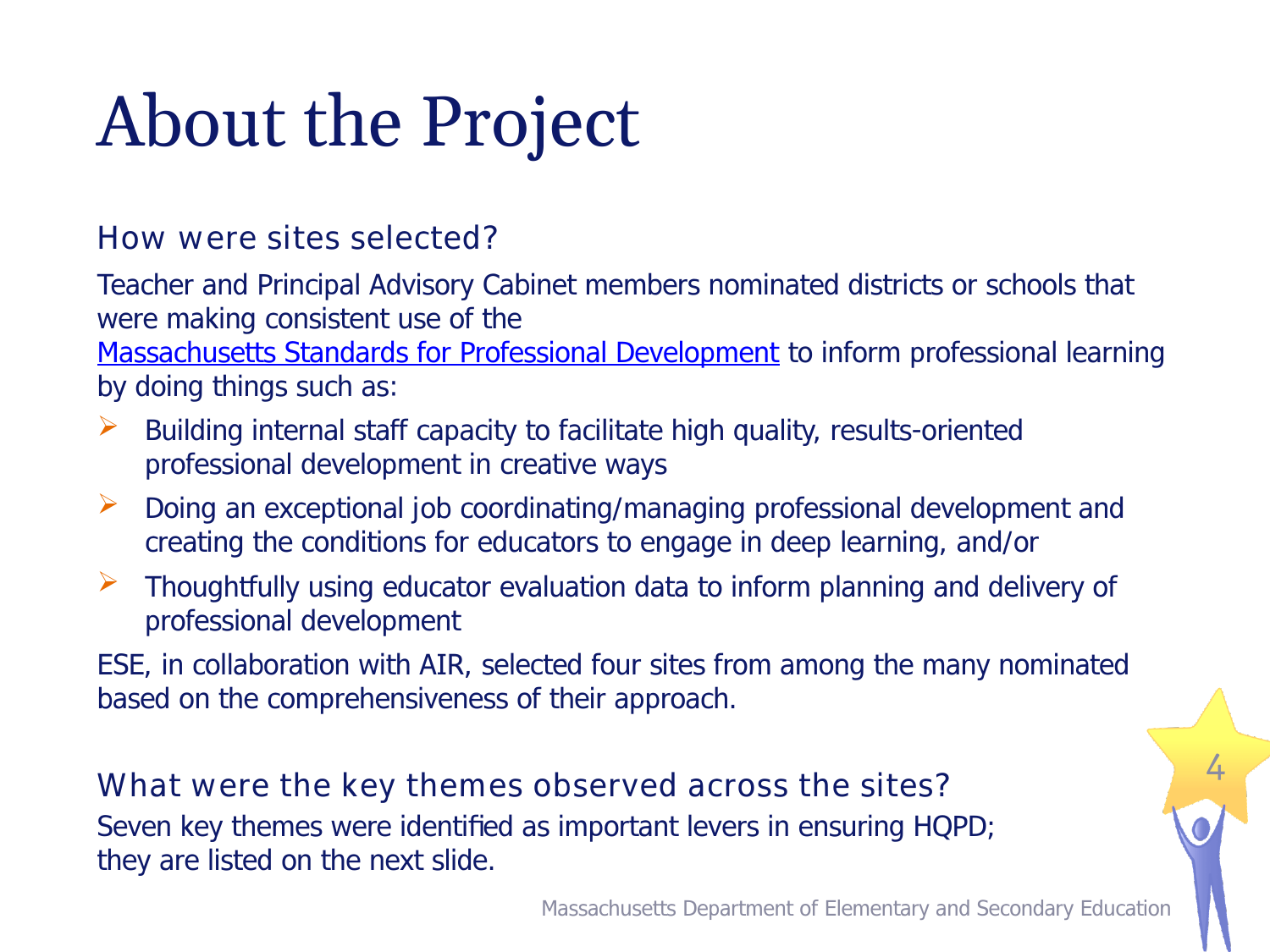

# About the Project
How were sites selected?
Teacher and Principal Advisory Cabinet members nominated districts or schools that were making consistent use of the Massachusetts Standards for Professional Development to inform professional learning by doing things such as:
Building internal staff capacity to facilitate high quality, results-oriented professional development in creative ways
Doing an exceptional job coordinating/managing professional development and creating the conditions for educators to engage in deep learning, and/or
Thoughtfully using educator evaluation data to inform planning and delivery of professional development
ESE, in collaboration with AIR, selected four sites from among the many nominated based on the comprehensiveness of their approach.

What were the key themes observed across the sites?
Seven key themes were identified as important levers in ensuring HQPD;
they are listed on the next slide.
4
Massachusetts Department of Elementary and Secondary Education